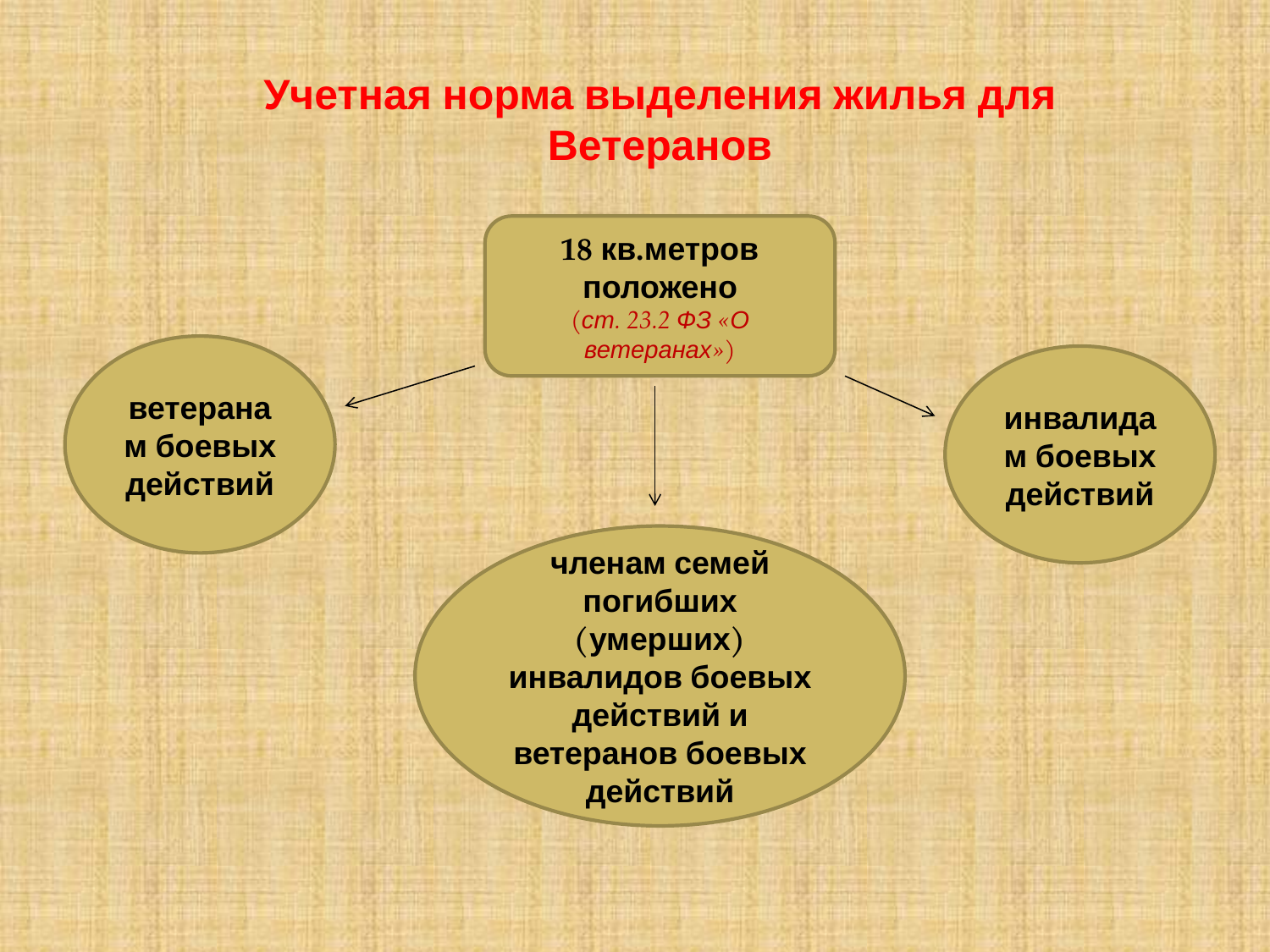

Учетная норма выделения жилья для Ветеранов
18 кв.метров
положено
(ст. 23.2 ФЗ «О ветеранах»)
ветеранам боевых действий
инвалидам боевых действий
членам семей погибших (умерших) инвалидов боевых действий и ветеранов боевых действий